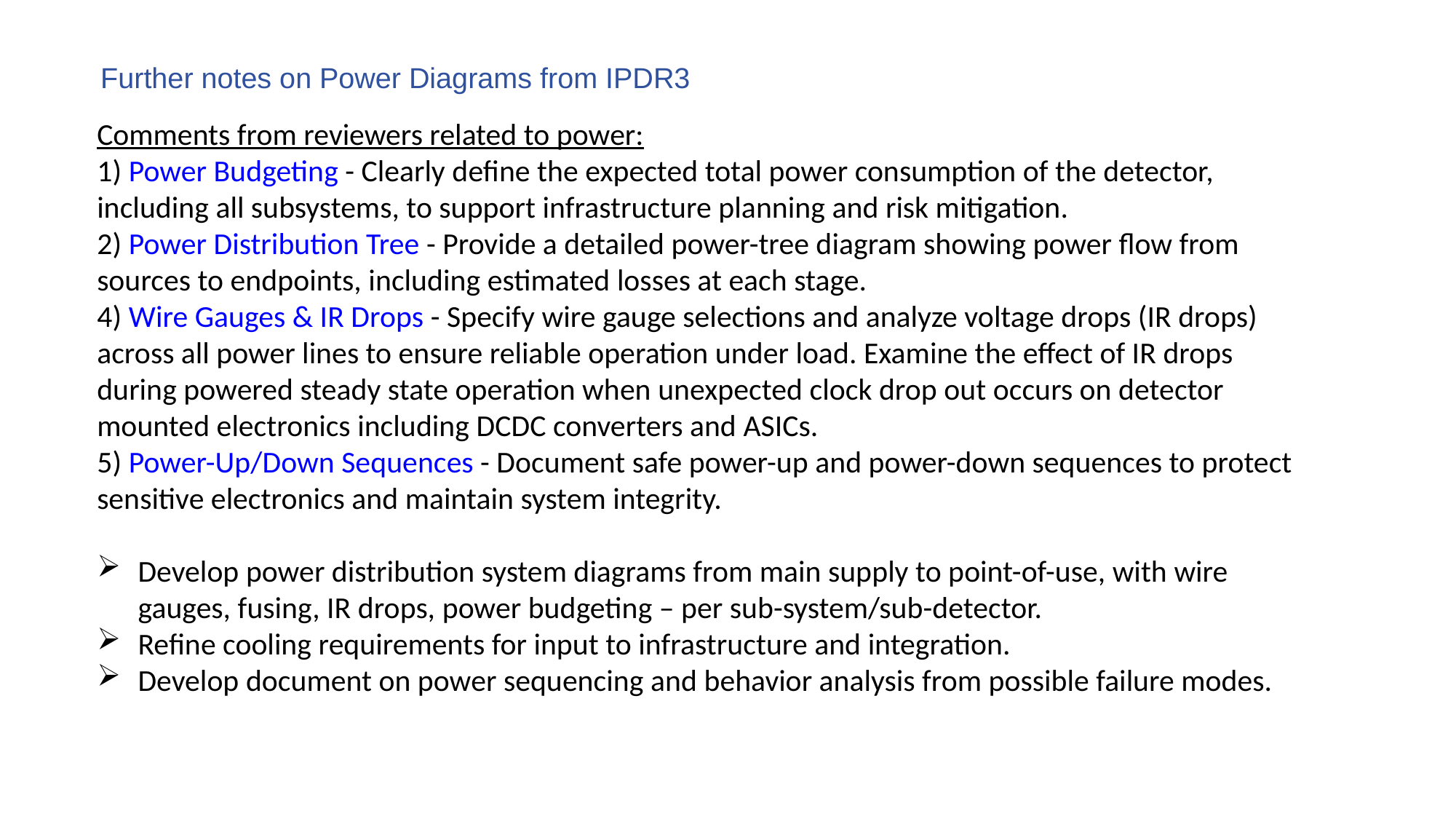

Further notes on Power Diagrams from IPDR3
Comments from reviewers related to power:
1) Power Budgeting - Clearly define the expected total power consumption of the detector, including all subsystems, to support infrastructure planning and risk mitigation.
2) Power Distribution Tree - Provide a detailed power-tree diagram showing power flow from sources to endpoints, including estimated losses at each stage.
4) Wire Gauges & IR Drops - Specify wire gauge selections and analyze voltage drops (IR drops) across all power lines to ensure reliable operation under load. Examine the effect of IR drops during powered steady state operation when unexpected clock drop out occurs on detector mounted electronics including DCDC converters and ASICs.
5) Power-Up/Down Sequences - Document safe power-up and power-down sequences to protect sensitive electronics and maintain system integrity.

Develop power distribution system diagrams from main supply to point-of-use, with wire gauges, fusing, IR drops, power budgeting – per sub-system/sub-detector.
Refine cooling requirements for input to infrastructure and integration.
Develop document on power sequencing and behavior analysis from possible failure modes.